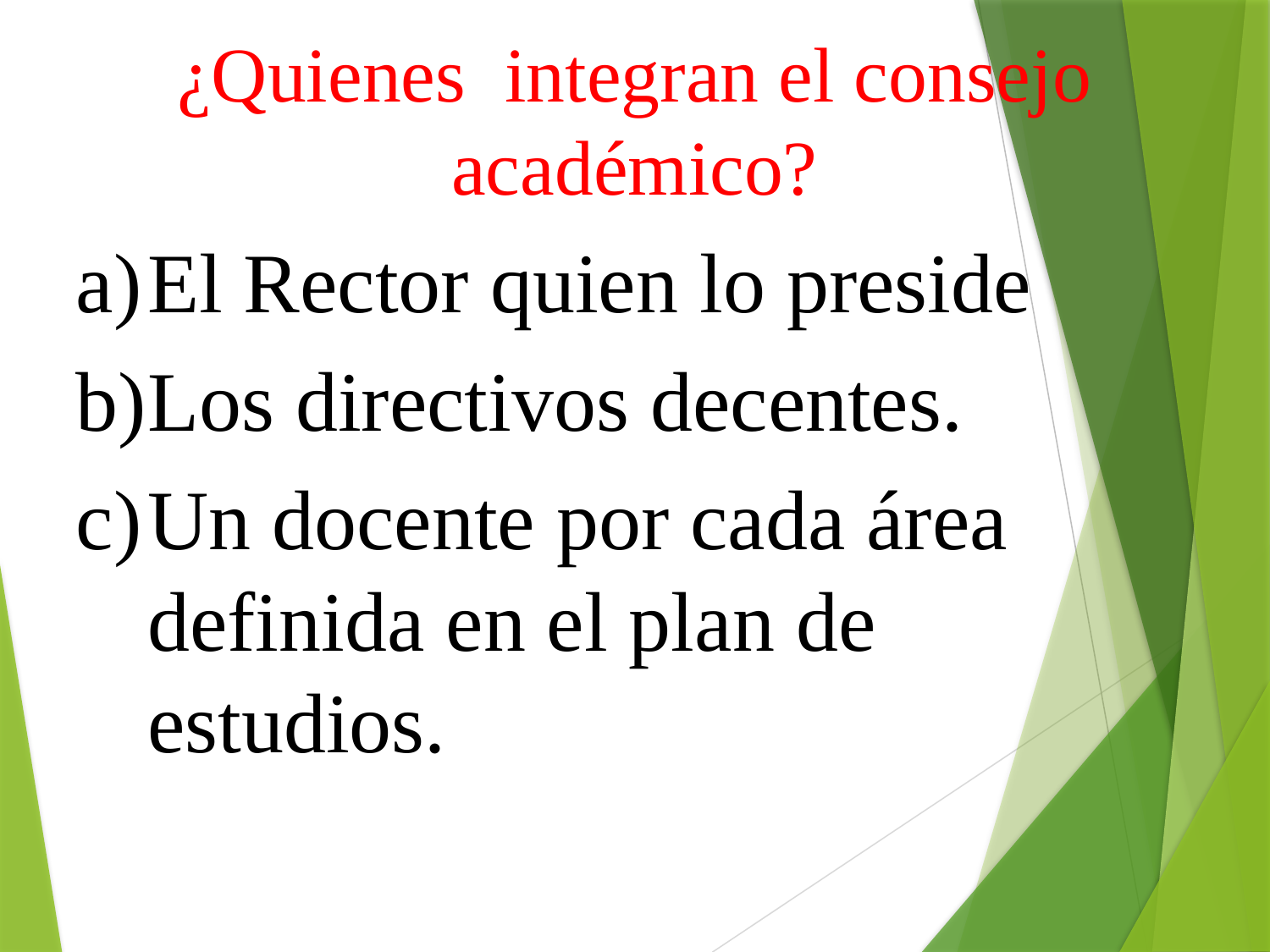

¿Quienes  integran el consejo académico?
El Rector quien lo preside
Los directivos decentes.
Un docente por cada área definida en el plan de estudios.